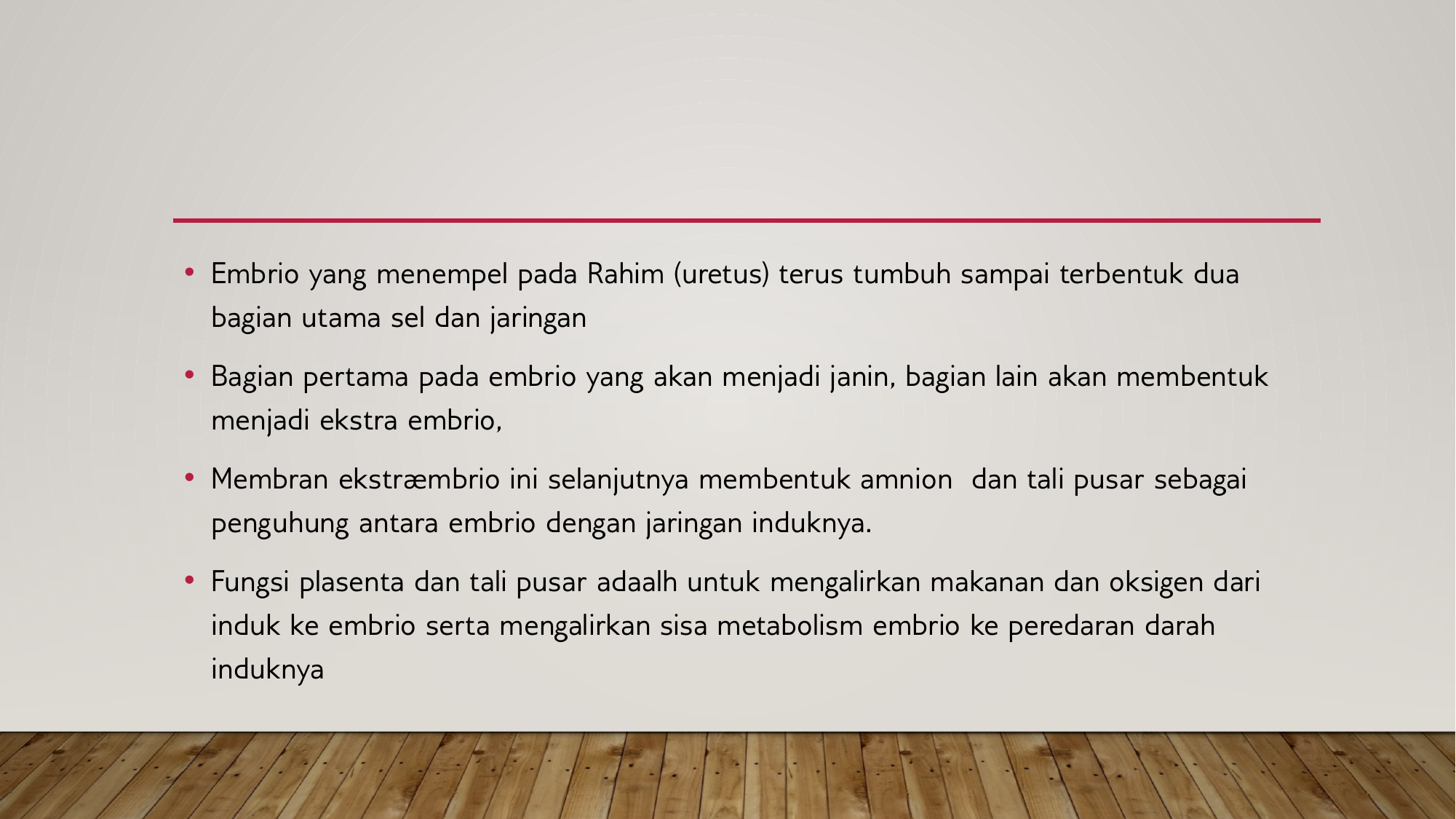

#
Embrio yang menempel pada Rahim (uretus) terus tumbuh sampai terbentuk dua bagian utama sel dan jaringan
Bagian pertama pada embrio yang akan menjadi janin, bagian lain akan membentuk menjadi ekstra embrio,
Membran ekstraembrio ini selanjutnya membentuk amnion  dan tali pusar sebagai penguhung antara embrio dengan jaringan induknya.
Fungsi plasenta dan tali pusar adaalh untuk mengalirkan makanan dan oksigen dari induk ke embrio serta mengalirkan sisa metabolism embrio ke peredaran darah induknya